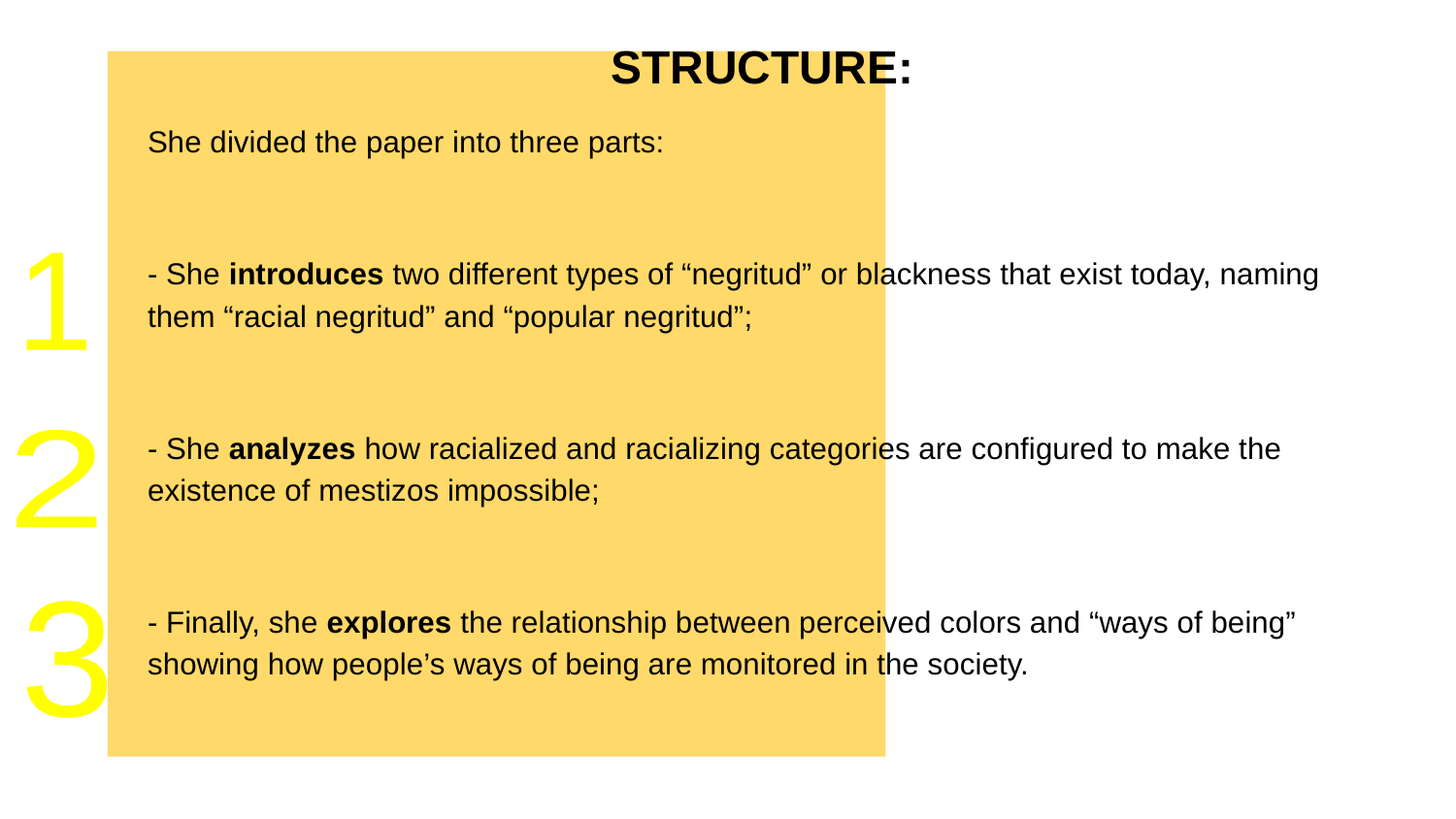

STRUCTURE:
She divided the paper into three parts:

- She introduces two different types of “negritud” or blackness that exist today, naming them “racial negritud” and “popular negritud”;

- She analyzes how racialized and racializing categories are configured to make the existence of mestizos impossible;

- Finally, she explores the relationship between perceived colors and “ways of being” showing how people’s ways of being are monitored in the society.

1
2
3